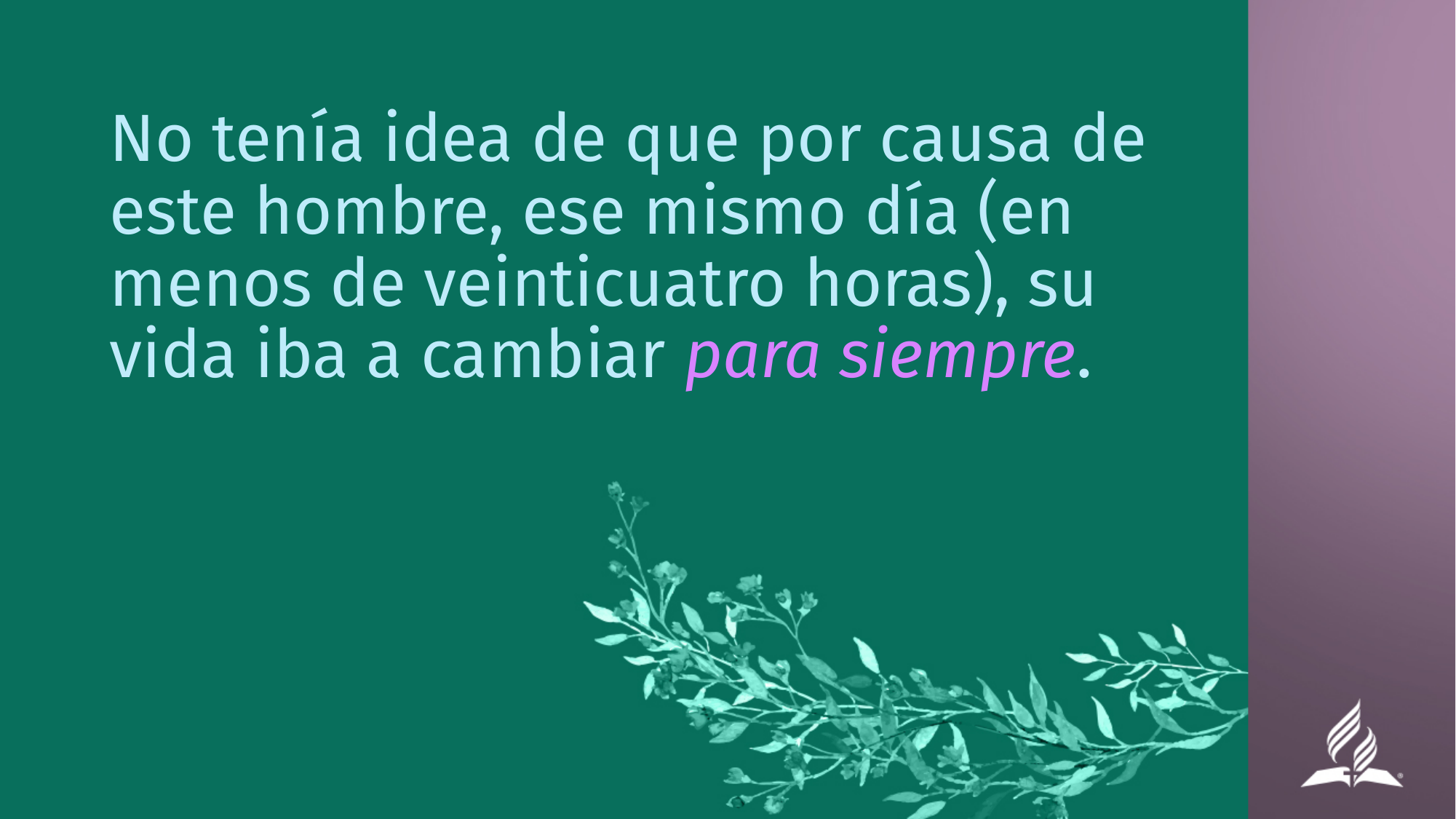

No tenía idea de que por causa de este hombre, ese mismo día (en menos de veinticuatro horas), su vida iba a cambiar para siempre.